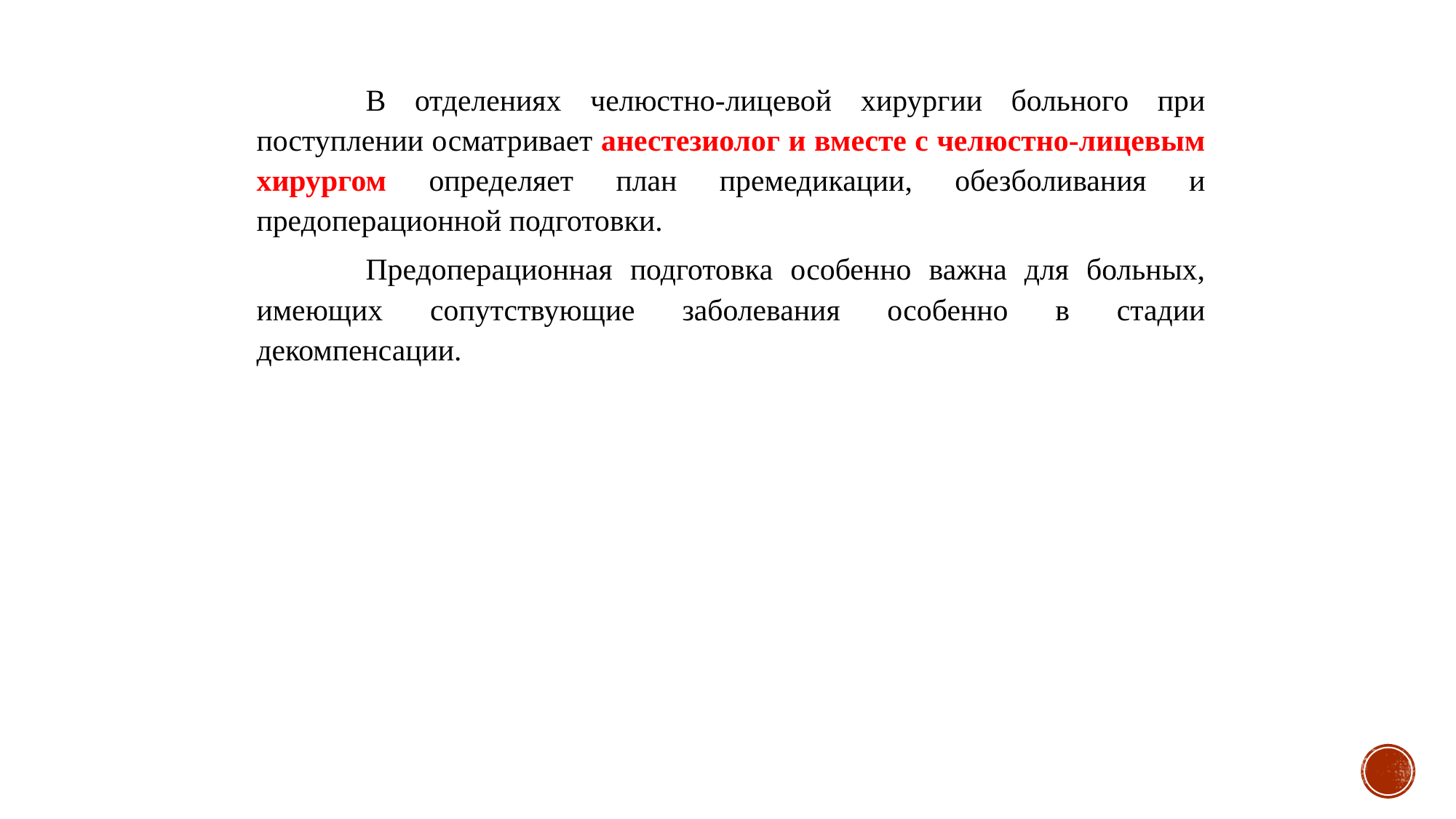

В отделениях челюстно-лицевой хирургии больного при поступлении осматривает анестезиолог и вместе с челюстно-лицевым хирургом определяет план премедикации, обезболивания и предоперационной подготовки.
	Предоперационная подготовка особенно важна для больных, имеющих сопутствующие заболевания особенно в стадии декомпенсации.